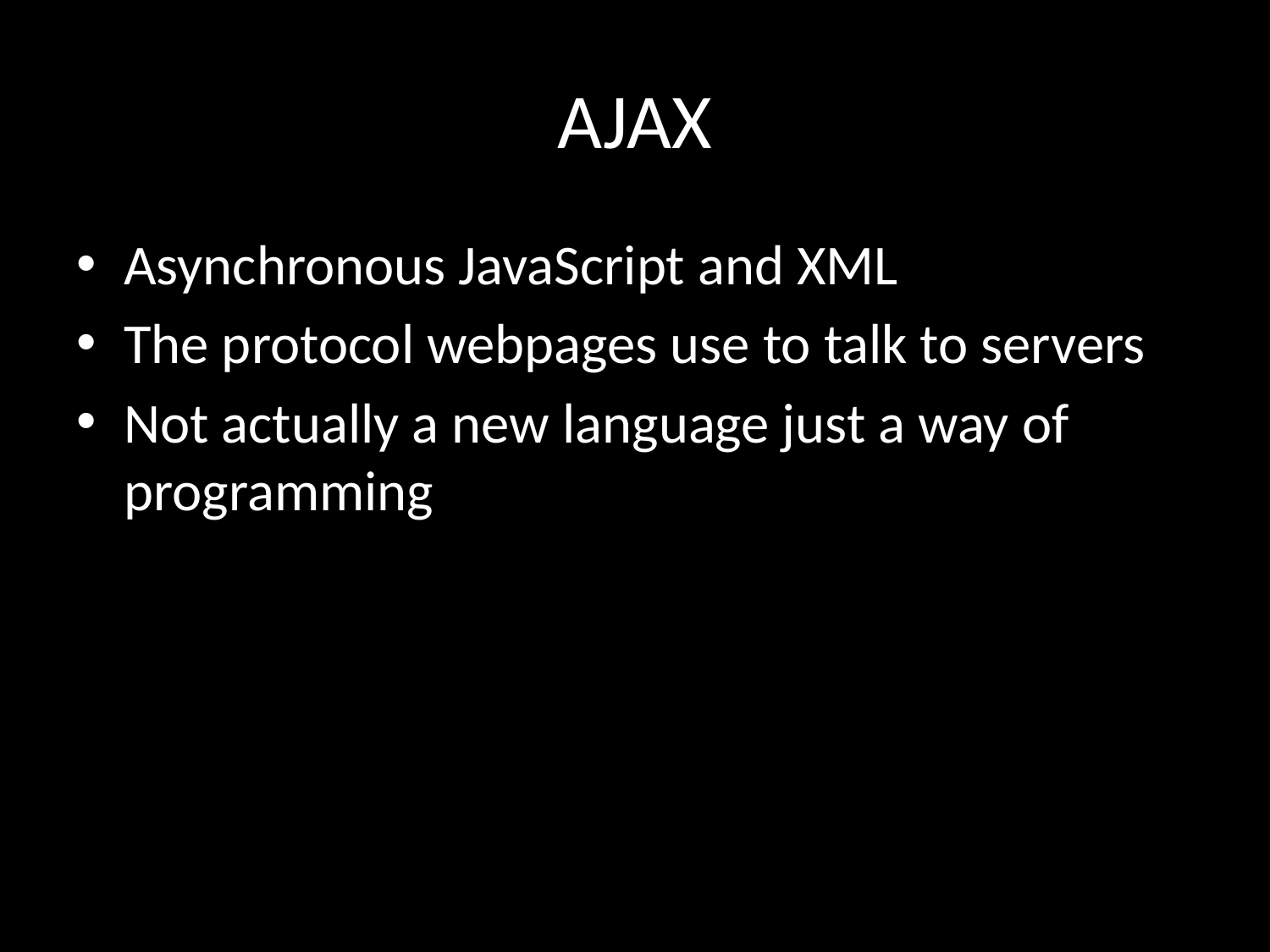

# AJAX
Asynchronous JavaScript and XML
The protocol webpages use to talk to servers
Not actually a new language just a way of programming